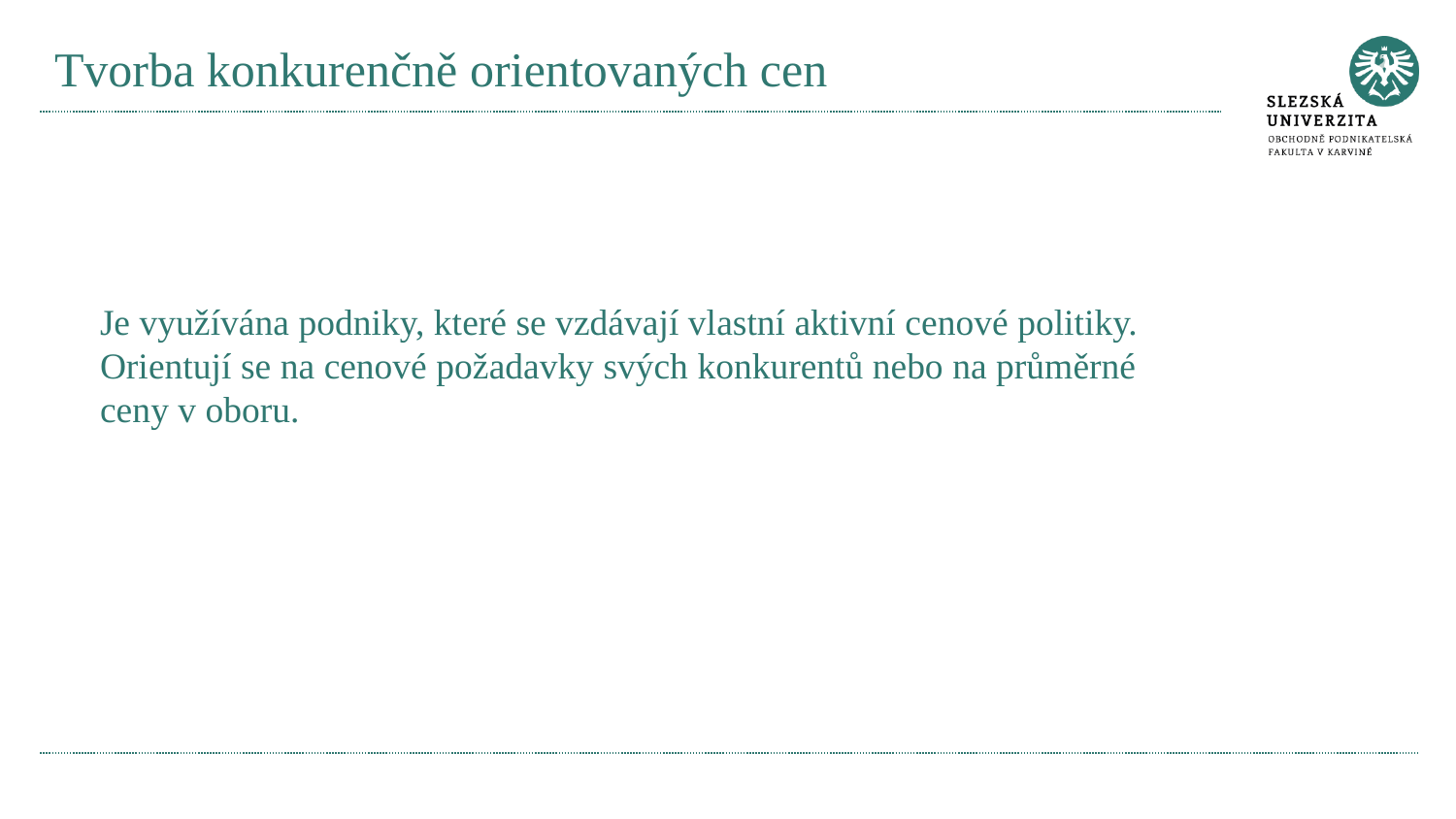

# Tvorba konkurenčně orientovaných cen
Je využívána podniky, které se vzdávají vlastní aktivní cenové politiky. Orientují se na cenové požadavky svých konkurentů nebo na průměrné ceny v oboru.